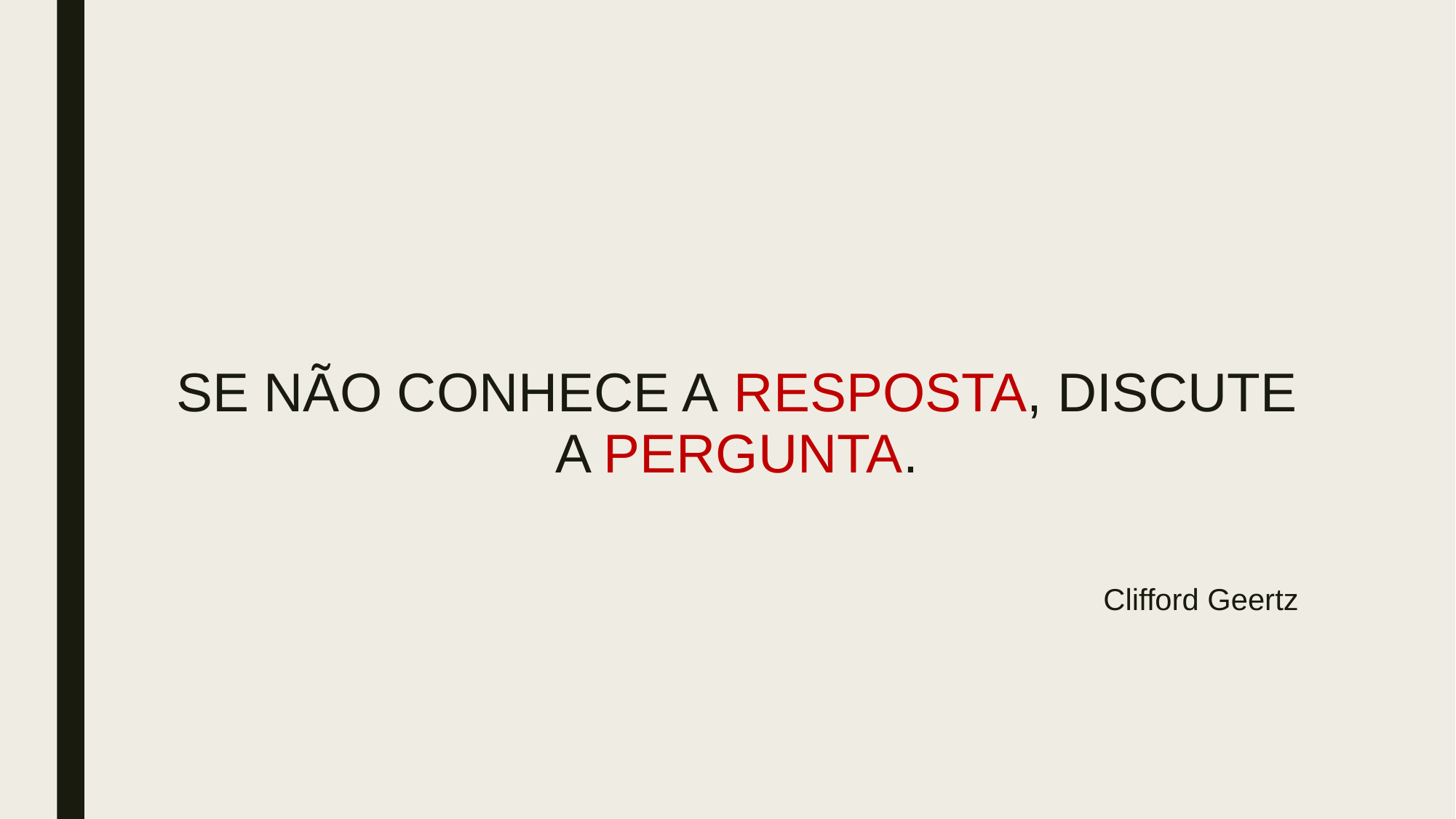

#

SE NÃO CONHECE A RESPOSTA, DISCUTE A PERGUNTA.

Clifford Geertz